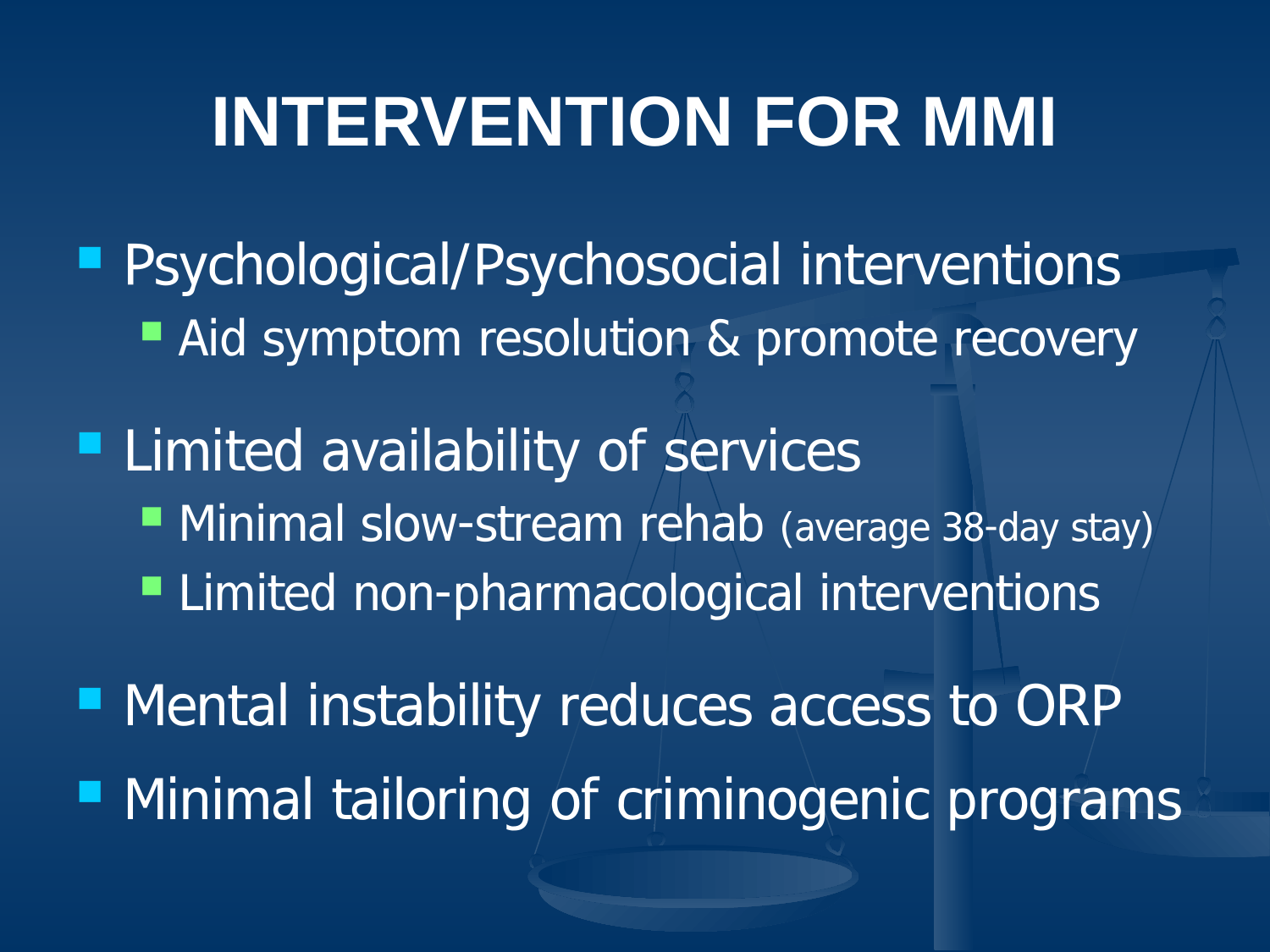

# Intervention for MMI
Psychological/Psychosocial interventions
Aid symptom resolution & promote recovery

Limited availability of services
Minimal slow-stream rehab (average 38-day stay)
Limited non-pharmacological interventions

Mental instability reduces access to ORP

Minimal tailoring of criminogenic programs